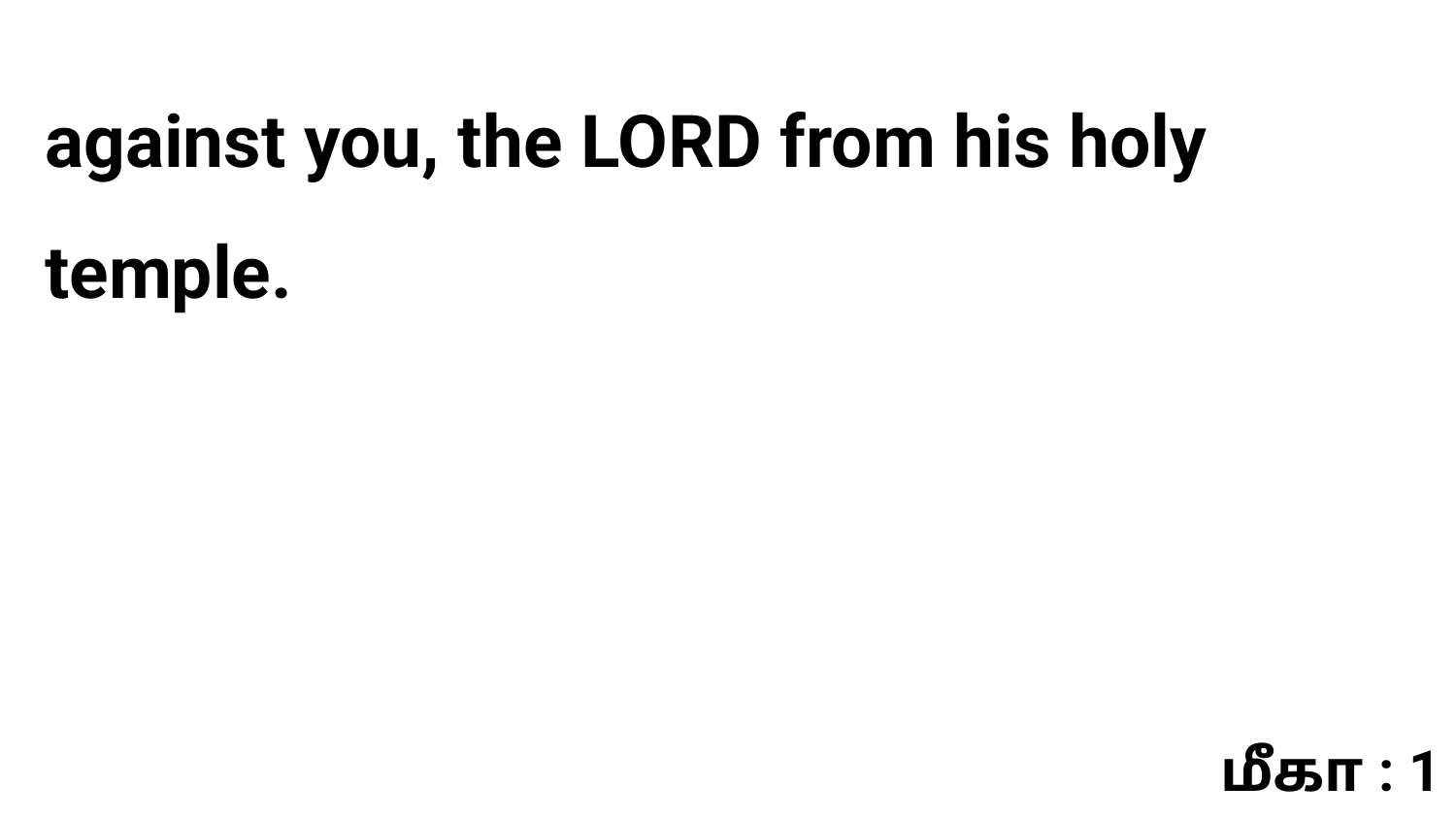

against you, the LORD from his holy temple.
மீகா : 1